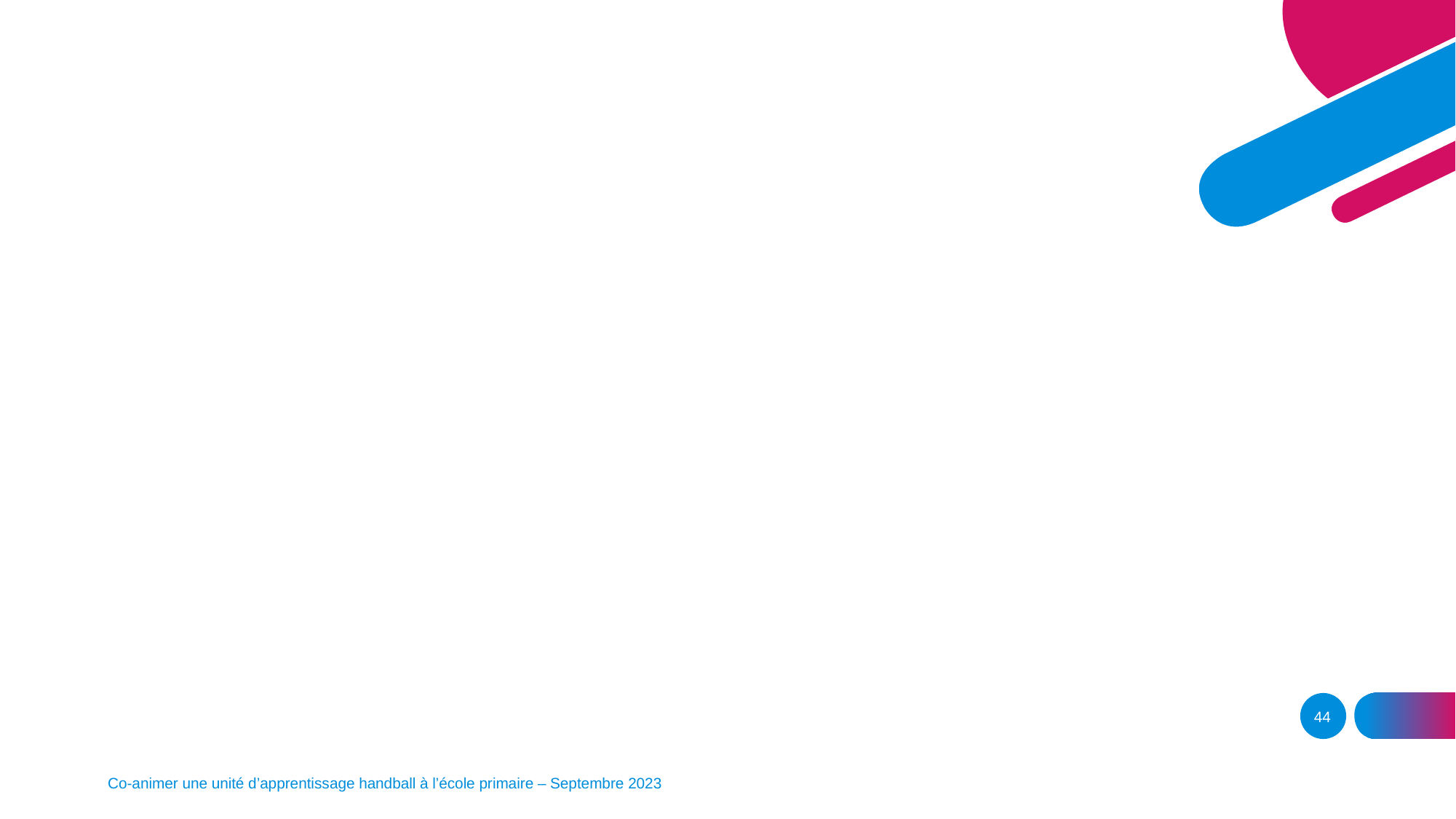

44
Co-animer une unité d’apprentissage handball à l’école primaire – Septembre 2023